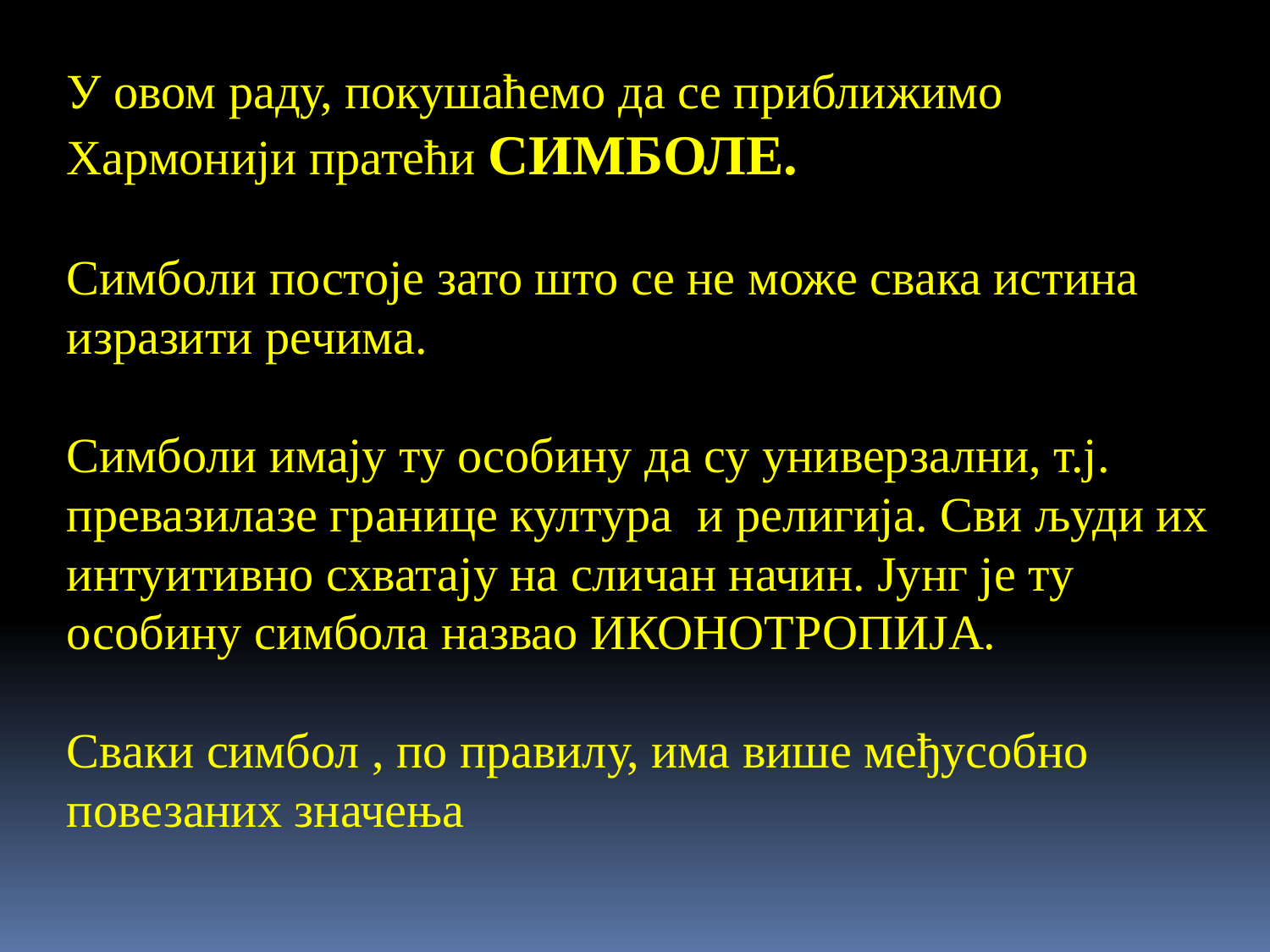

У овом раду, покушаћемо да се приближимо Хармонији пратећи СИМБОЛЕ.

Симболи постоје зато што се не може свака истина изразити речима.

Симболи имају ту особину да су универзални, т.ј. превазилазе границе култура  и религија. Сви људи их интуитивно схватају на сличан начин. Јунг је ту особину симбола назвао ИКОНОТРОПИЈА.

Сваки симбол , по правилу, има више међусобно повезаних значења